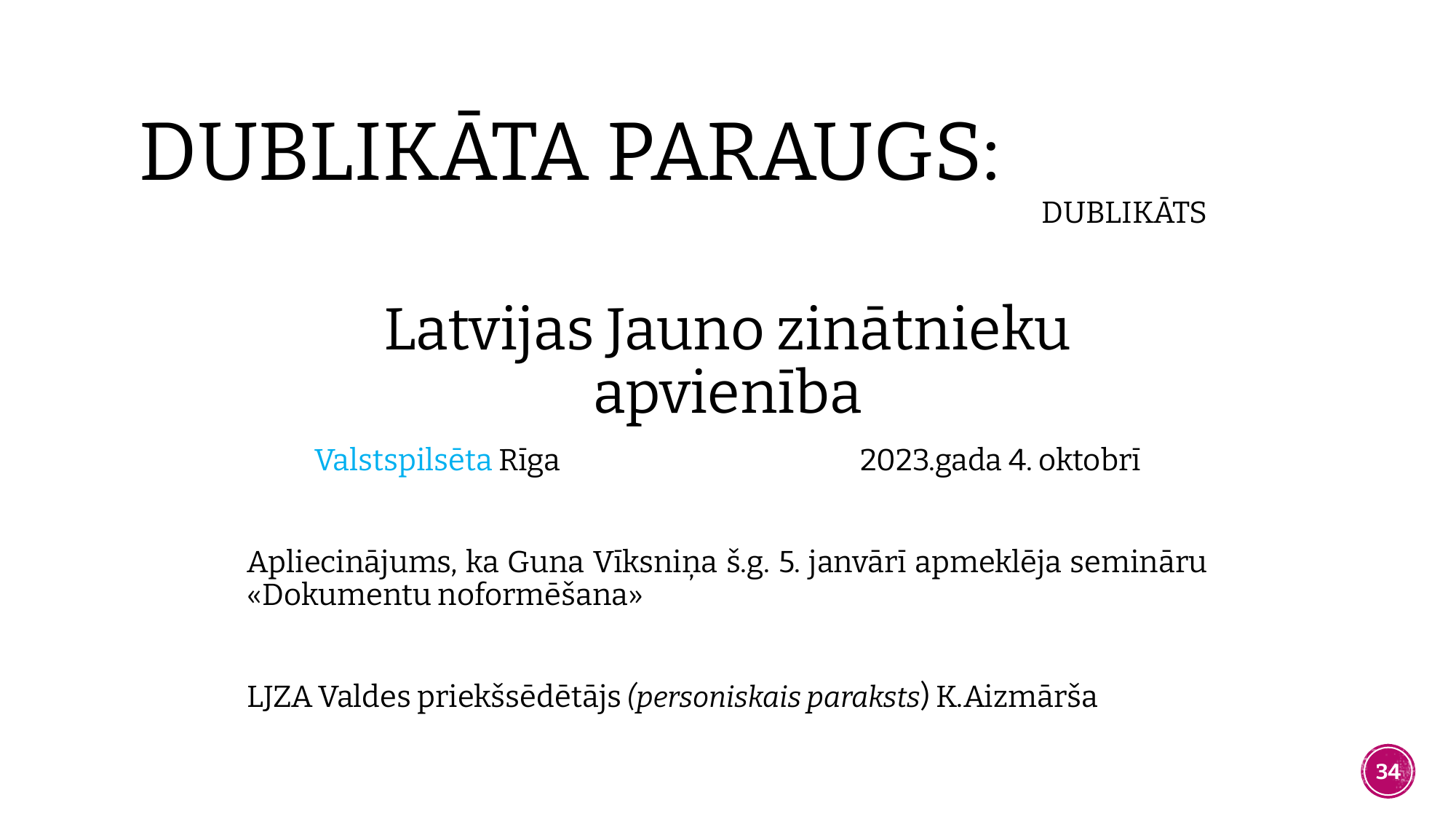

# Dublikāta paraugs:
DUBLIKĀTS

Latvijas Jauno zinātnieku apvienība
Valstspilsēta Rīga 			2023.gada 4. oktobrī

Apliecinājums, ka Guna Vīksniņa š.g. 5. janvārī apmeklēja semināru «Dokumentu noformēšana»

LJZA Valdes priekšsēdētājs (personiskais paraksts) K.Aizmārša
34